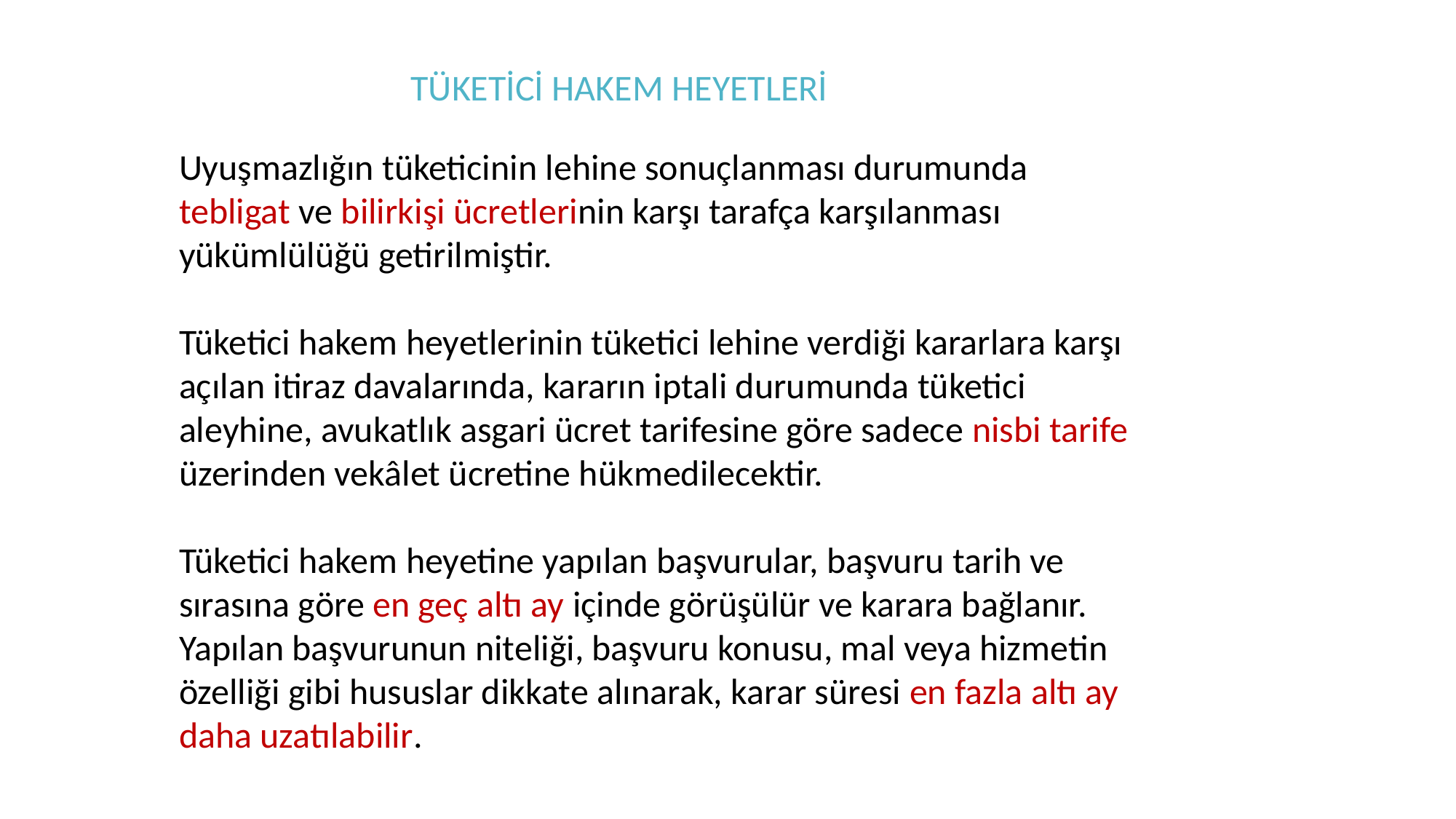

TÜKETİCİ HAKEM HEYETLERİ
Uyuşmazlığın tüketicinin lehine sonuçlanması durumunda tebligat ve bilirkişi ücretlerinin karşı tarafça karşılanması yükümlülüğü getirilmiştir.

Tüketici hakem heyetlerinin tüketici lehine verdiği kararlara karşı açılan itiraz davalarında, kararın iptali durumunda tüketici aleyhine, avukatlık asgari ücret tarifesine göre sadece nisbi tarife üzerinden vekâlet ücretine hükmedilecektir.

Tüketici hakem heyetine yapılan başvurular, başvuru tarih ve sırasına göre en geç altı ay içinde görüşülür ve karara bağlanır. Yapılan başvurunun niteliği, başvuru konusu, mal veya hizmetin özelliği gibi hususlar dikkate alınarak, karar süresi en fazla altı ay daha uzatılabilir.